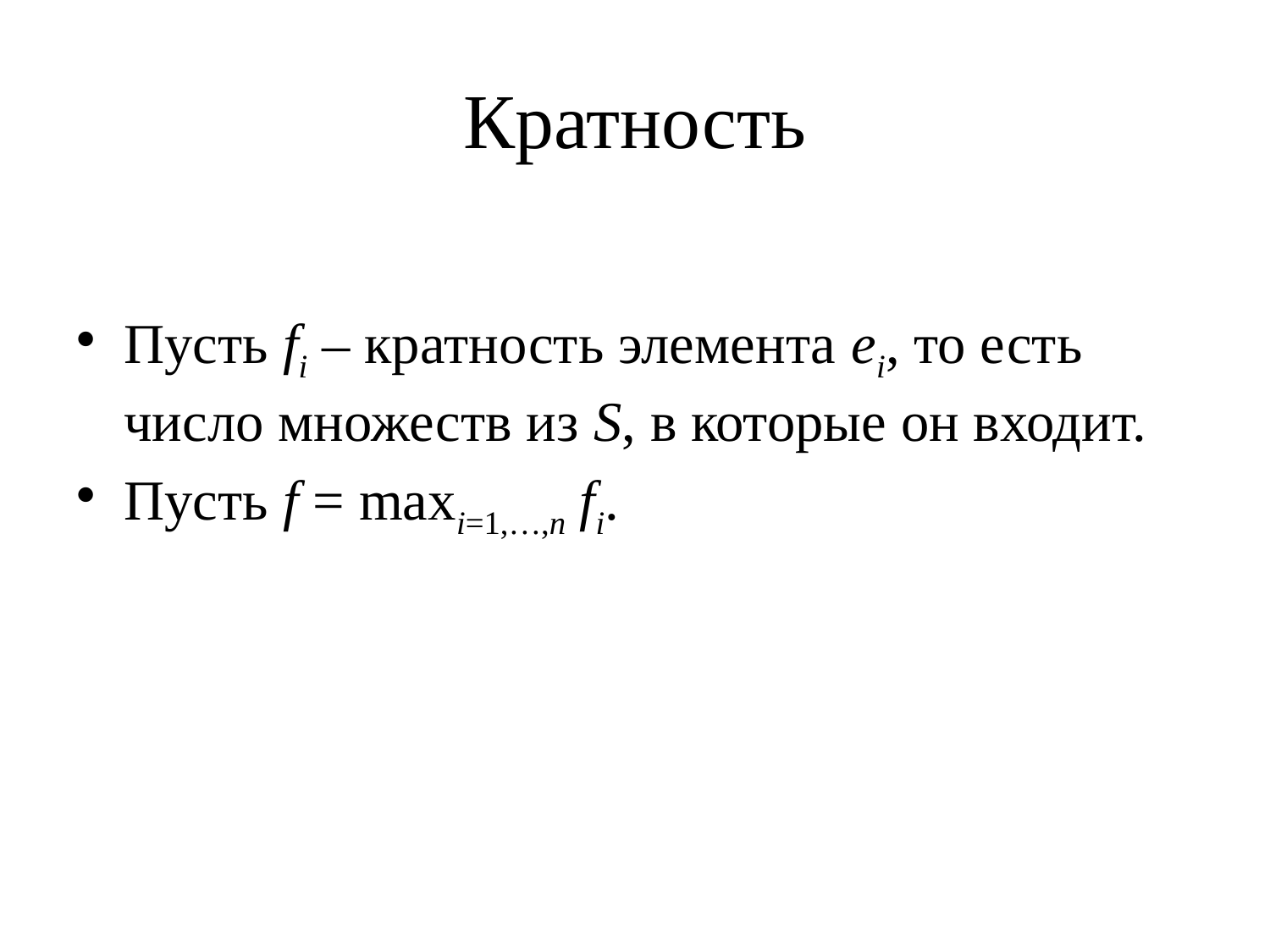

# Кратность

Пусть fi – кратность элемента ei, то есть число множеств из S, в которые он входит.
Пусть f = maxi=1,…,n fi.